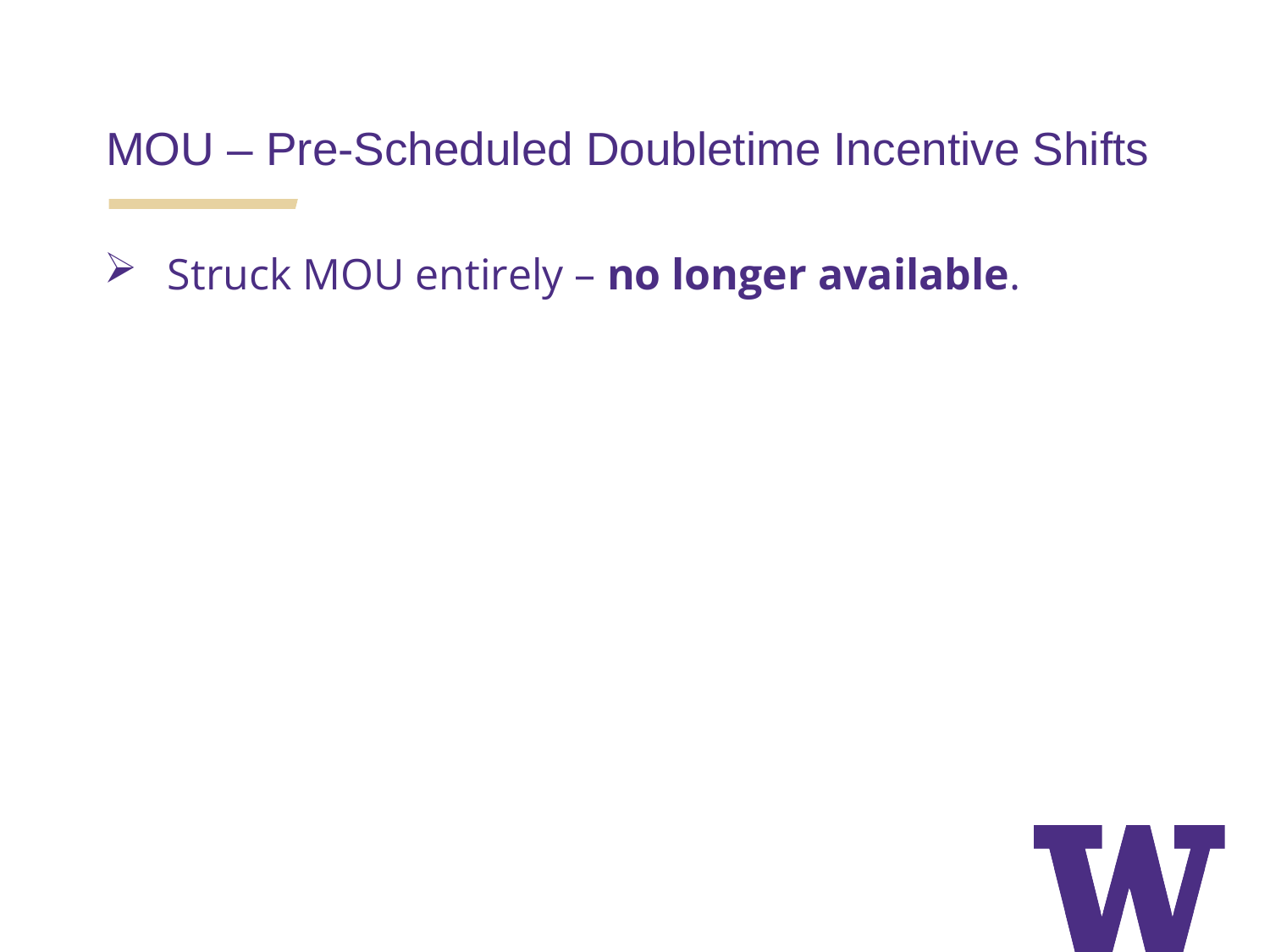

MOU – Pre-Scheduled Doubletime Incentive Shifts

Struck MOU entirely – no longer available.